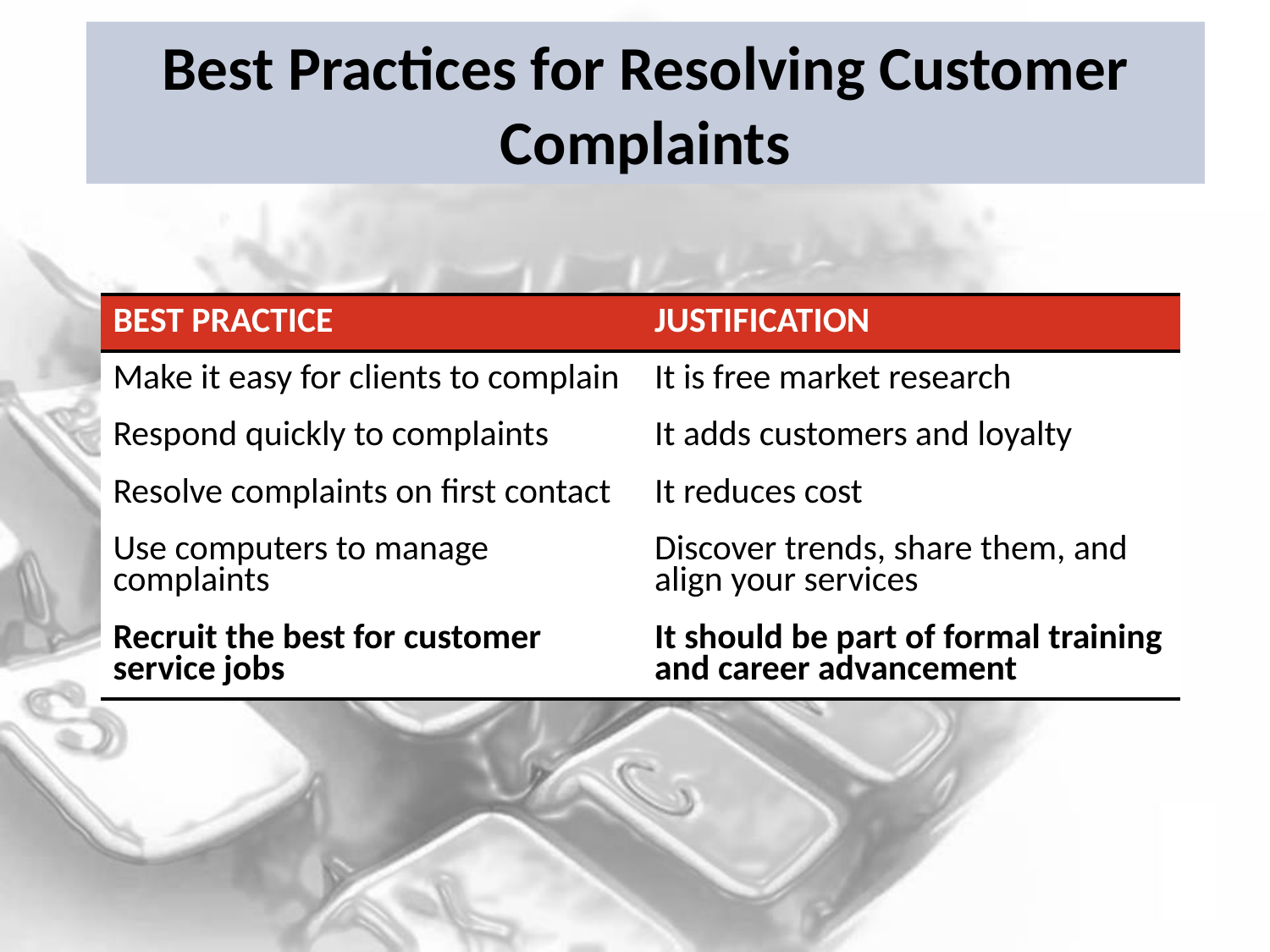

# Best Practices for Resolving Customer Complaints
| BEST PRACTICE | JUSTIFICATION |
| --- | --- |
| Make it easy for clients to complain | It is free market research |
| Respond quickly to complaints | It adds customers and loyalty |
| Resolve complaints on first contact | It reduces cost |
| Use computers to manage complaints | Discover trends, share them, and align your services |
| Recruit the best for customer service jobs | It should be part of formal training and career advancement |